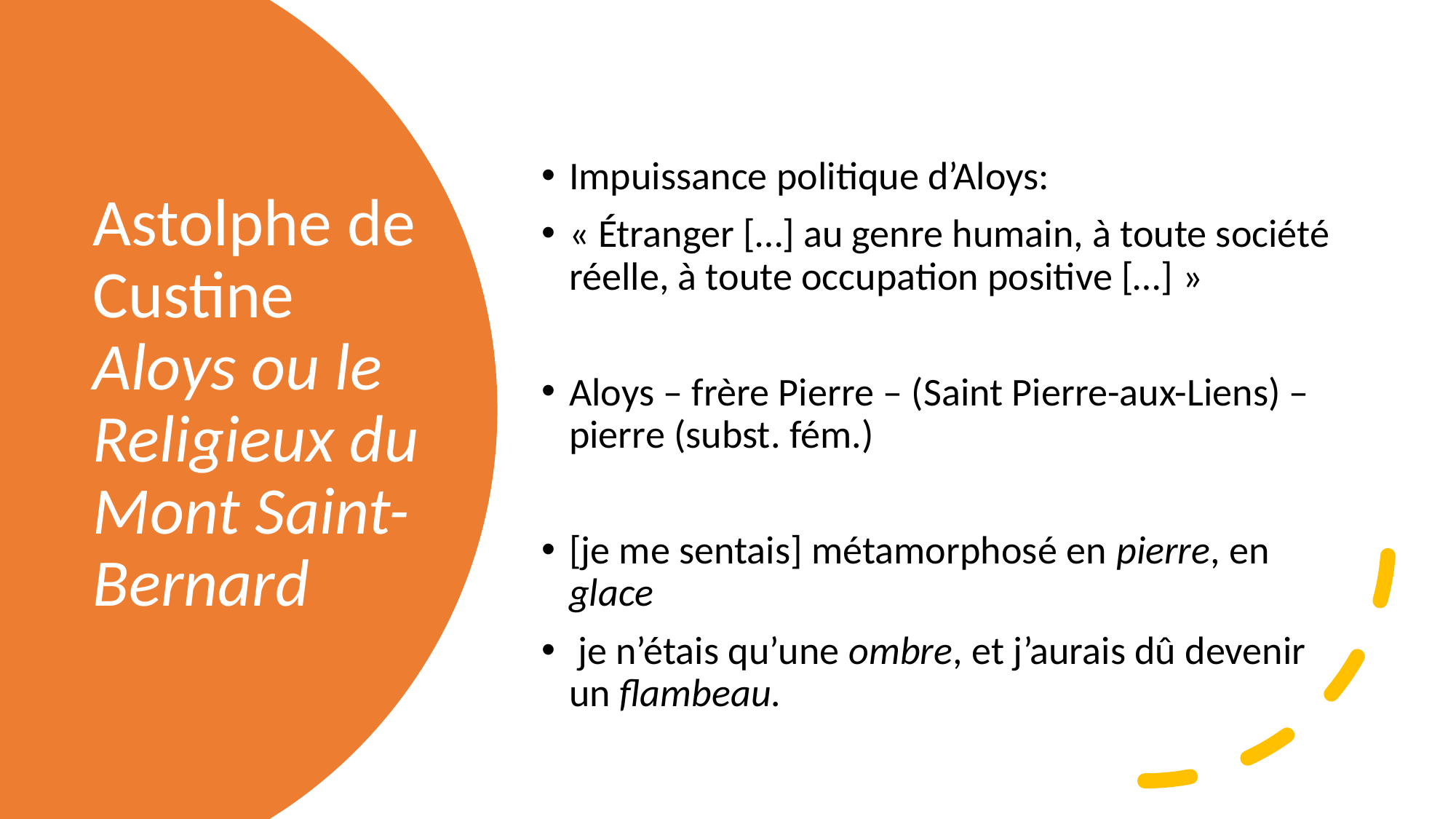

Impuissance politique d’Aloys:
« Étranger […] au genre humain, à toute société réelle, à toute occupation positive […] »

Aloys – frère Pierre – (Saint Pierre-aux-Liens) – pierre (subst. fém.)

[je me sentais] métamorphosé en pierre, en glace
 je n’étais qu’une ombre, et j’aurais dû devenir un flambeau.
# Astolphe de Custine Aloys ou le Religieux du Mont Saint-Bernard